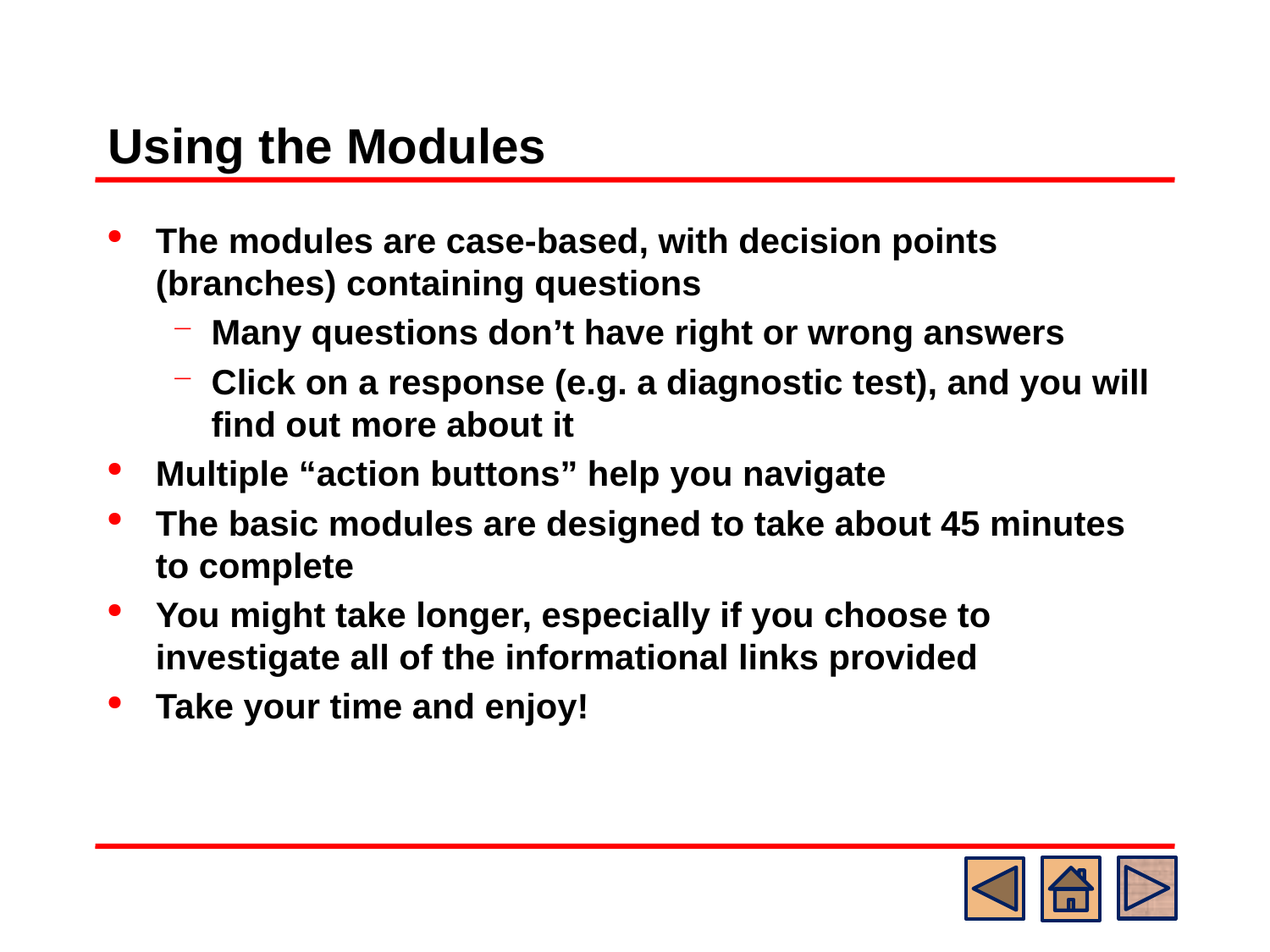

# Using the Modules
The modules are case-based, with decision points (branches) containing questions
Many questions don’t have right or wrong answers
Click on a response (e.g. a diagnostic test), and you will find out more about it
Multiple “action buttons” help you navigate
The basic modules are designed to take about 45 minutes to complete
You might take longer, especially if you choose to investigate all of the informational links provided
Take your time and enjoy!